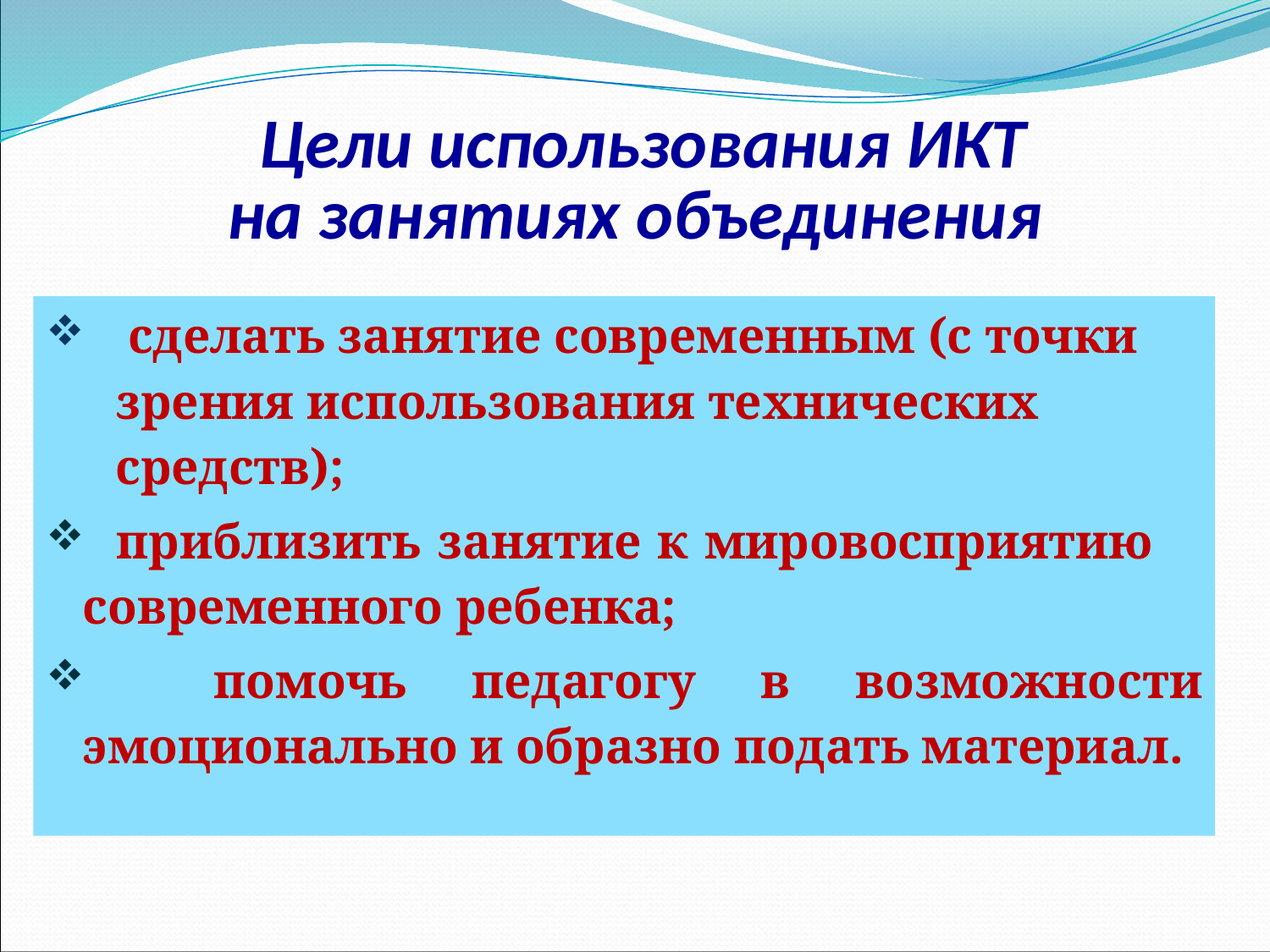

# Цели использования ИКТ на занятиях объединения
 сделать занятие современным (с точки зрения использования технических средств);
  приблизить занятие к мировосприятию    современного ребенка;
  помочь педагогу в возможности эмоционально и образно подать материал.